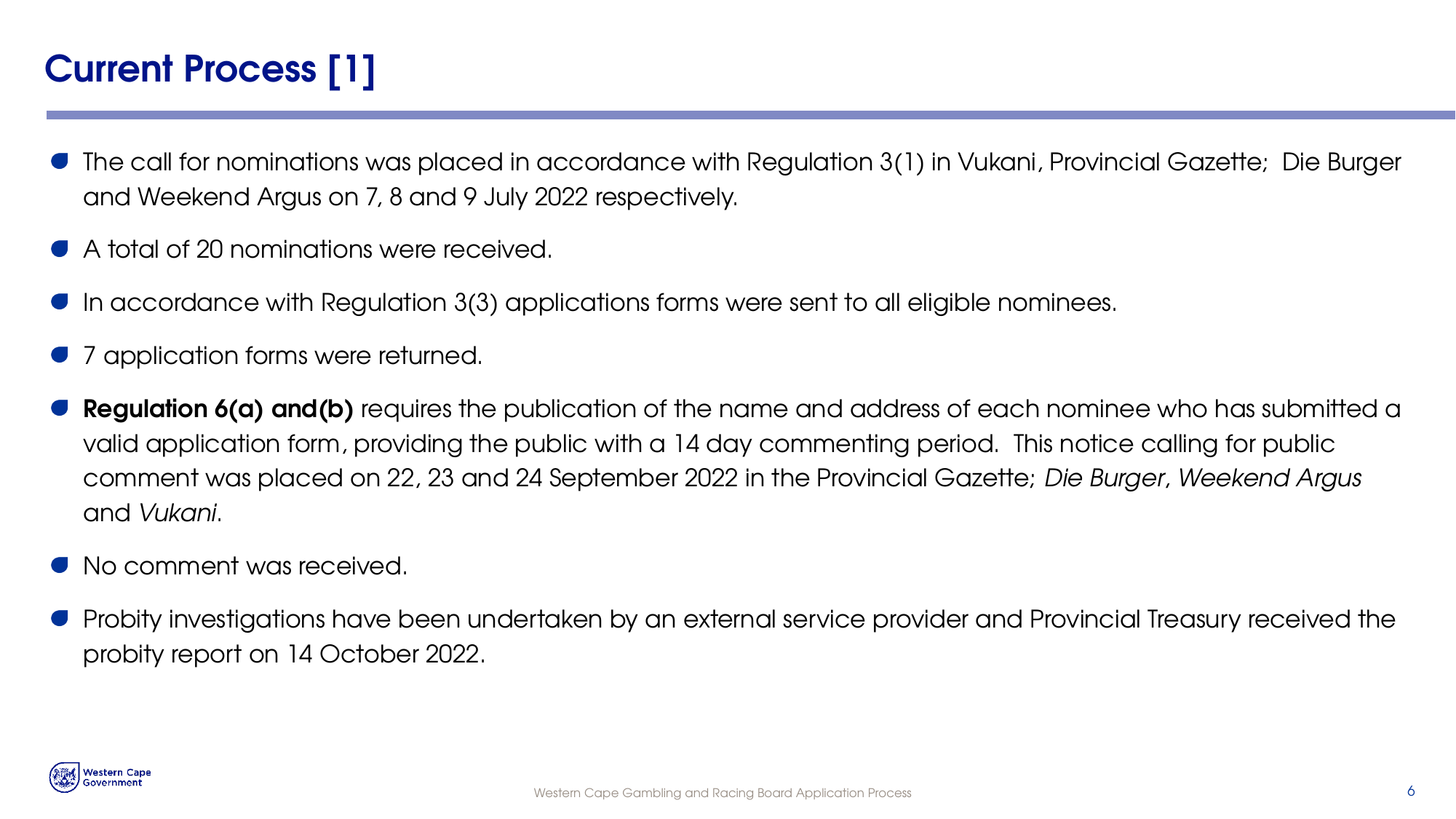

# Current Process [1]
The call for nominations was placed in accordance with Regulation 3(1) in Vukani, Provincial Gazette;  Die Burger and Weekend Argus on 7, 8 and 9 July 2022 respectively.
A total of 20 nominations were received.
In accordance with Regulation 3(3) applications forms were sent to all eligible nominees.
7 application forms were returned.
Regulation 6(a) and(b) requires the publication of the name and address of each nominee who has submitted a valid application form, providing the public with a 14 day commenting period.  This notice calling for public comment was placed on 22, 23 and 24 September 2022 in the Provincial Gazette; Die Burger, Weekend Argus and Vukani.
No comment was received.
Probity investigations have been undertaken by an external service provider and Provincial Treasury received the probity report on 14 October 2022.

Western Cape Gambling and Racing Board Application Process
6